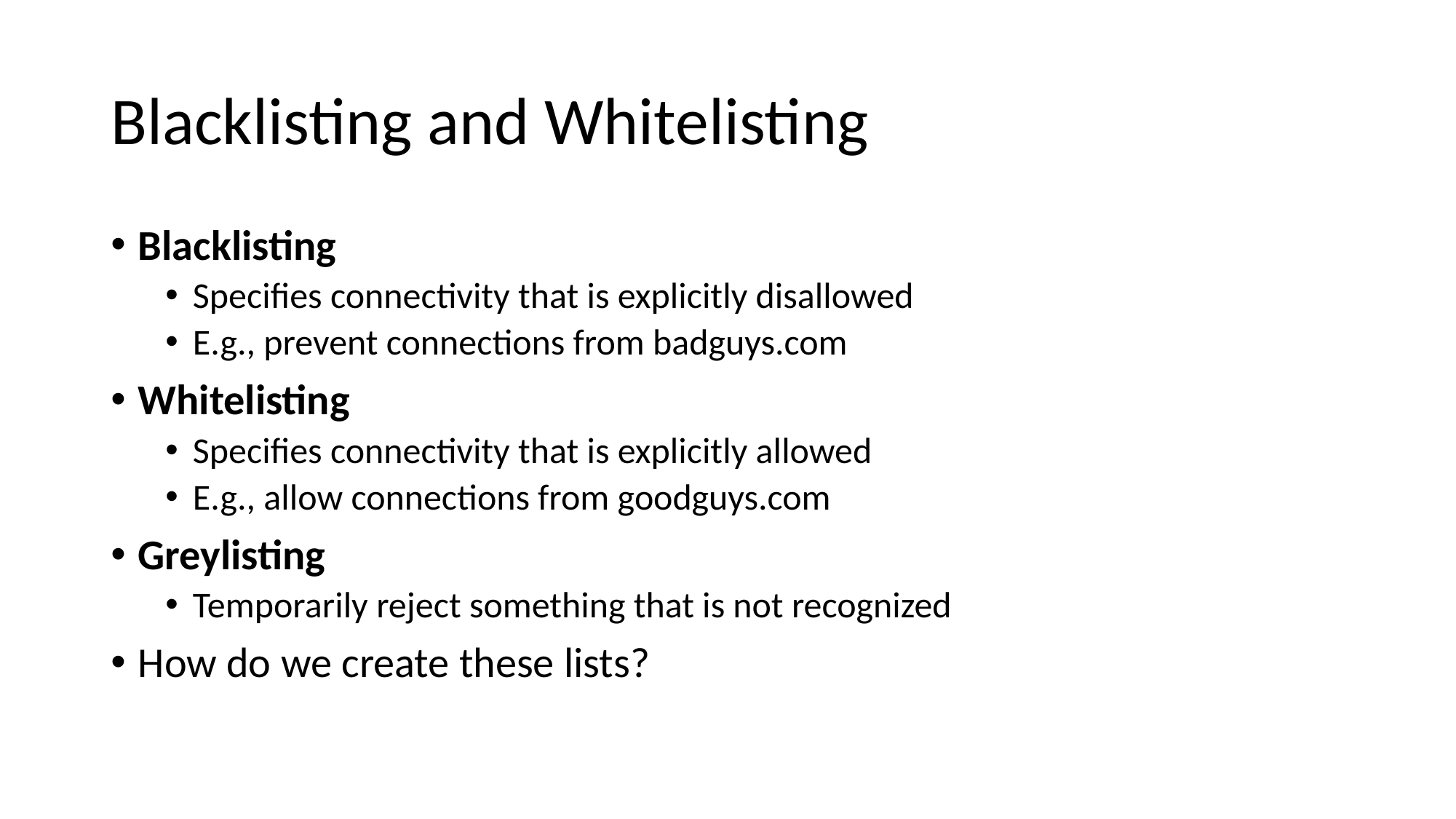

# Blacklisting and Whitelisting
Blacklisting
Specifies connectivity that is explicitly disallowed
E.g., prevent connections from badguys.com
Whitelisting
Specifies connectivity that is explicitly allowed
E.g., allow connections from goodguys.com
Greylisting
Temporarily reject something that is not recognized
How do we create these lists?